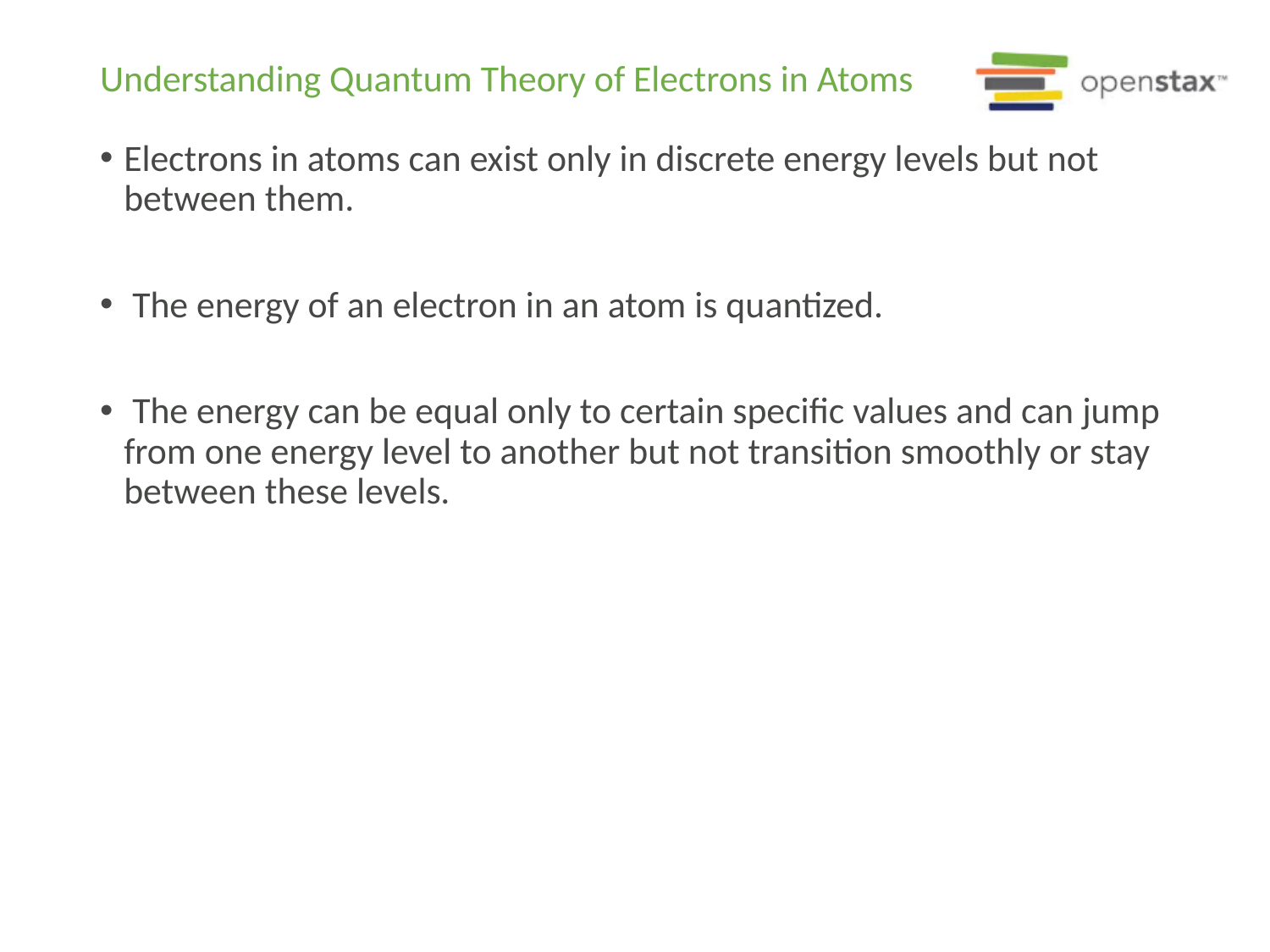

# Understanding Quantum Theory of Electrons in Atoms
Electrons in atoms can exist only in discrete energy levels but not between them.

 The energy of an electron in an atom is quantized.

 The energy can be equal only to certain specific values and can jump from one energy level to another but not transition smoothly or stay between these levels.